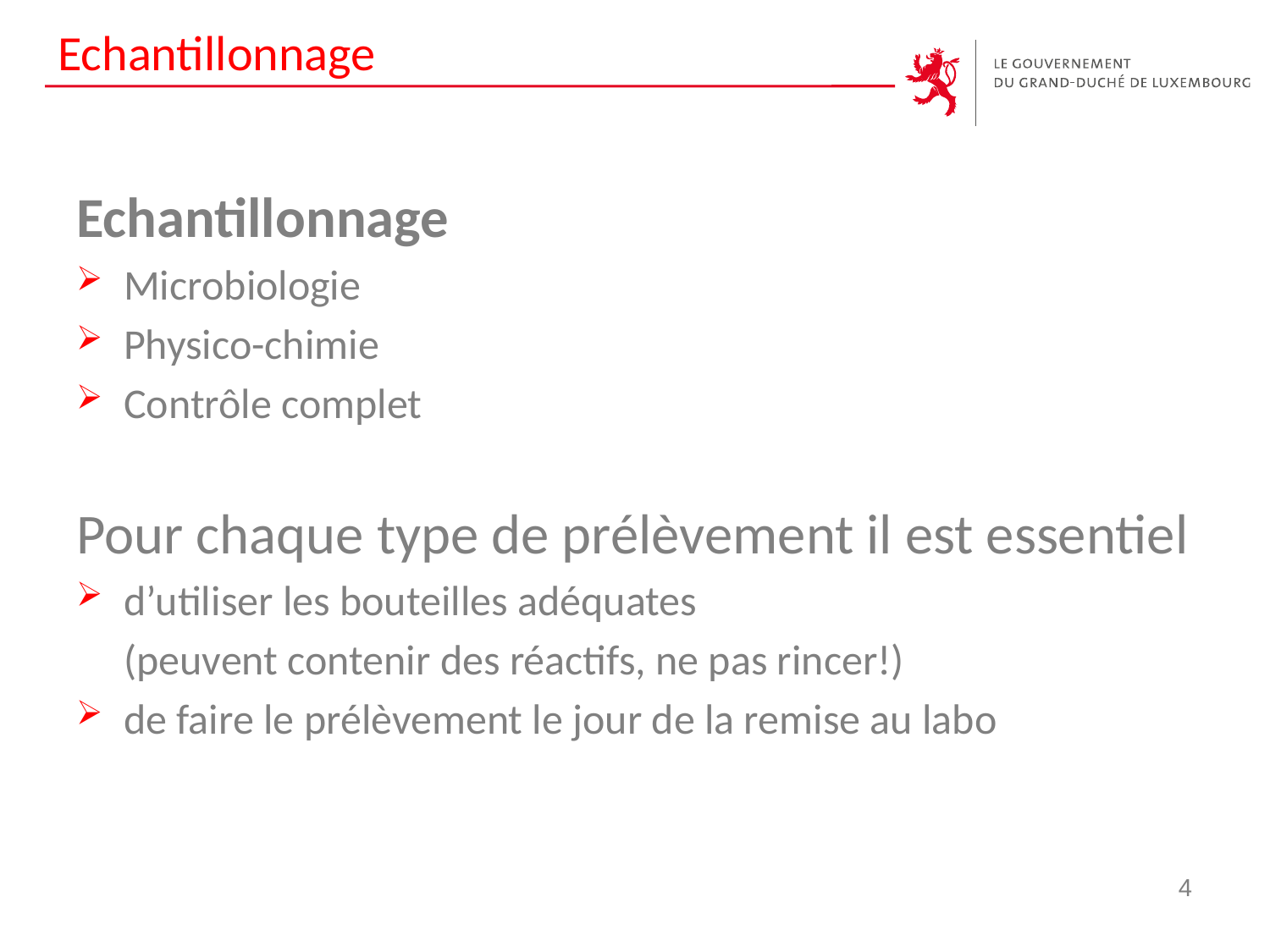

# Echantillonnage
Echantillonnage
Microbiologie
Physico-chimie
Contrôle complet

Pour chaque type de prélèvement il est essentiel
d’utiliser les bouteilles adéquates
     (peuvent contenir des réactifs, ne pas rincer!)
de faire le prélèvement le jour de la remise au labo
4